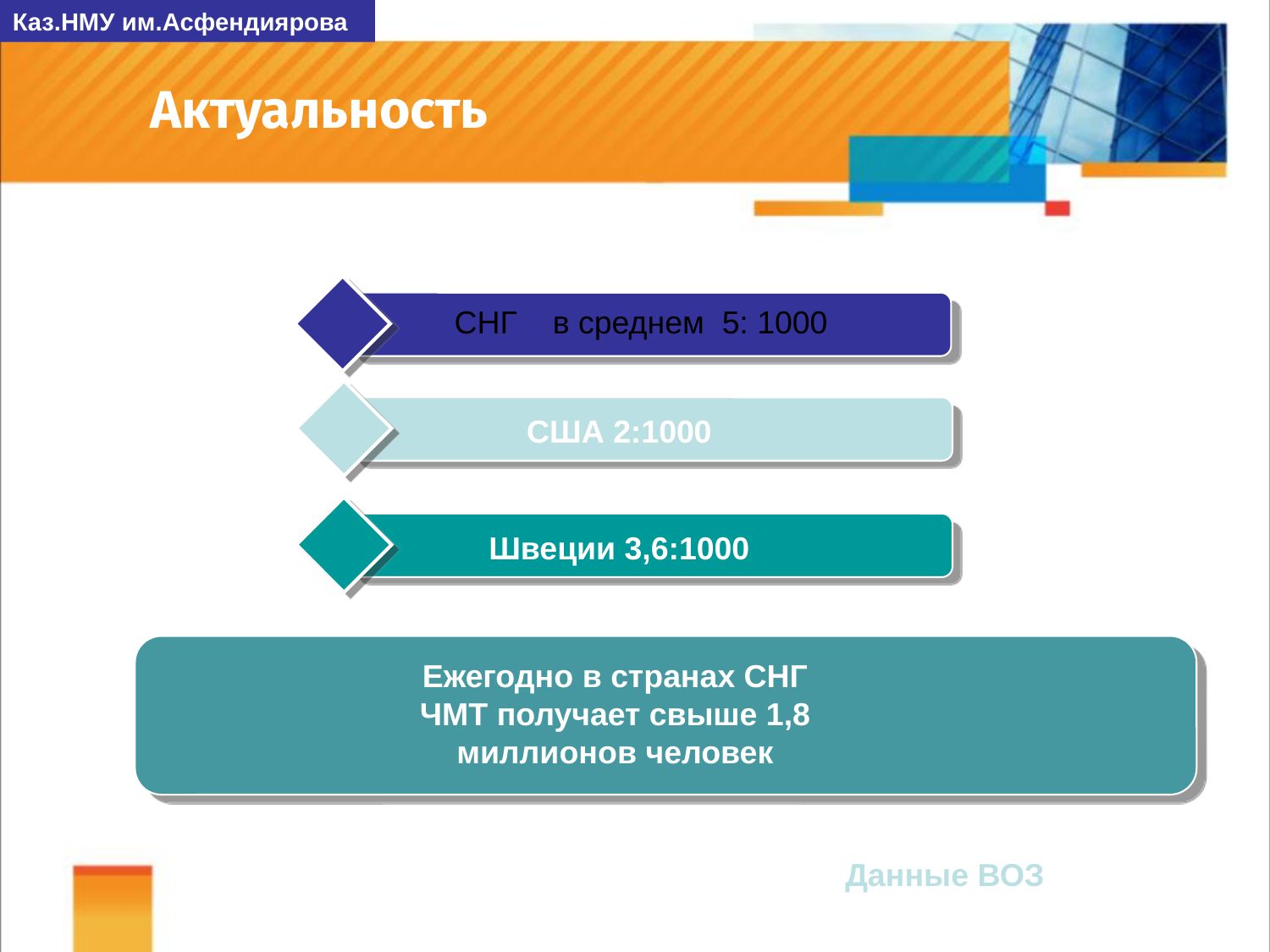

Каз.НМУ им.Асфендиярова
# Актуальность

	СНГ    в среднем  5: 1000

США 2:1000

Швеции 3,6:1000

Ежегодно в странах СНГ ЧМТ получает свыше 1,8 миллионов человек
Данные ВОЗ